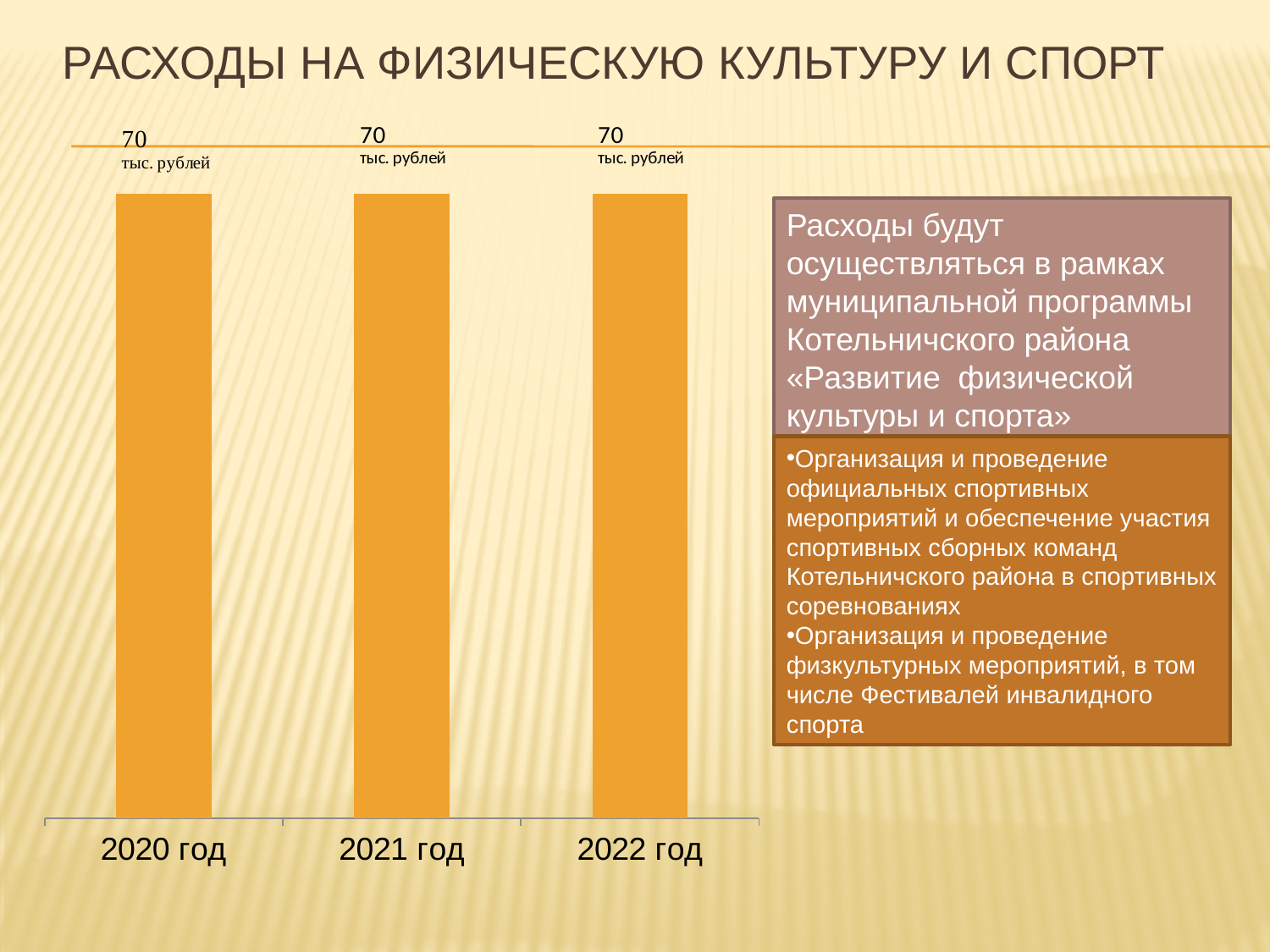

# Расходы на физическую культуру и спорт

### Chart

| Category | Другие вопросы в области соц. политики |
|---|---|
| 2020 год | 70.0 |
| 2021 год | 70.0 |
| 2022 год | 70.0 |
Расходы будут осуществляться в рамках муниципальной программы Котельничского района «Развитие  физической культуры и спорта»
Организация и проведение официальных спортивных мероприятий и обеспечение участия спортивных сборных команд Котельничского района в спортивных соревнованиях
Организация и проведение физкультурных мероприятий, в том числе Фестивалей инвалидного спорта